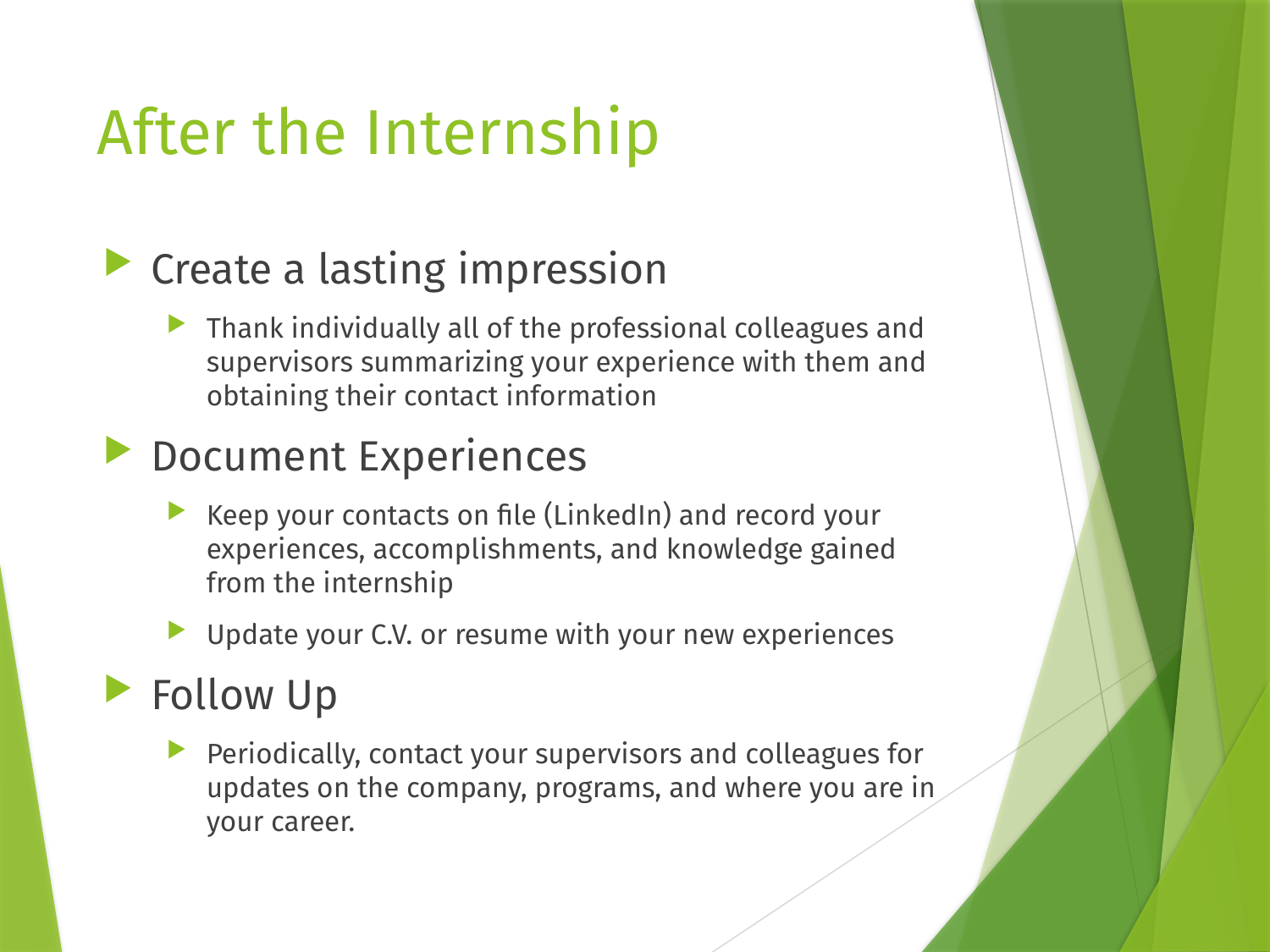

# After the Internship
Create a lasting impression
Thank individually all of the professional colleagues and supervisors summarizing your experience with them and obtaining their contact information
Document Experiences
Keep your contacts on file (LinkedIn) and record your experiences, accomplishments, and knowledge gained from the internship
Update your C.V. or resume with your new experiences
Follow Up
Periodically, contact your supervisors and colleagues for updates on the company, programs, and where you are in your career.